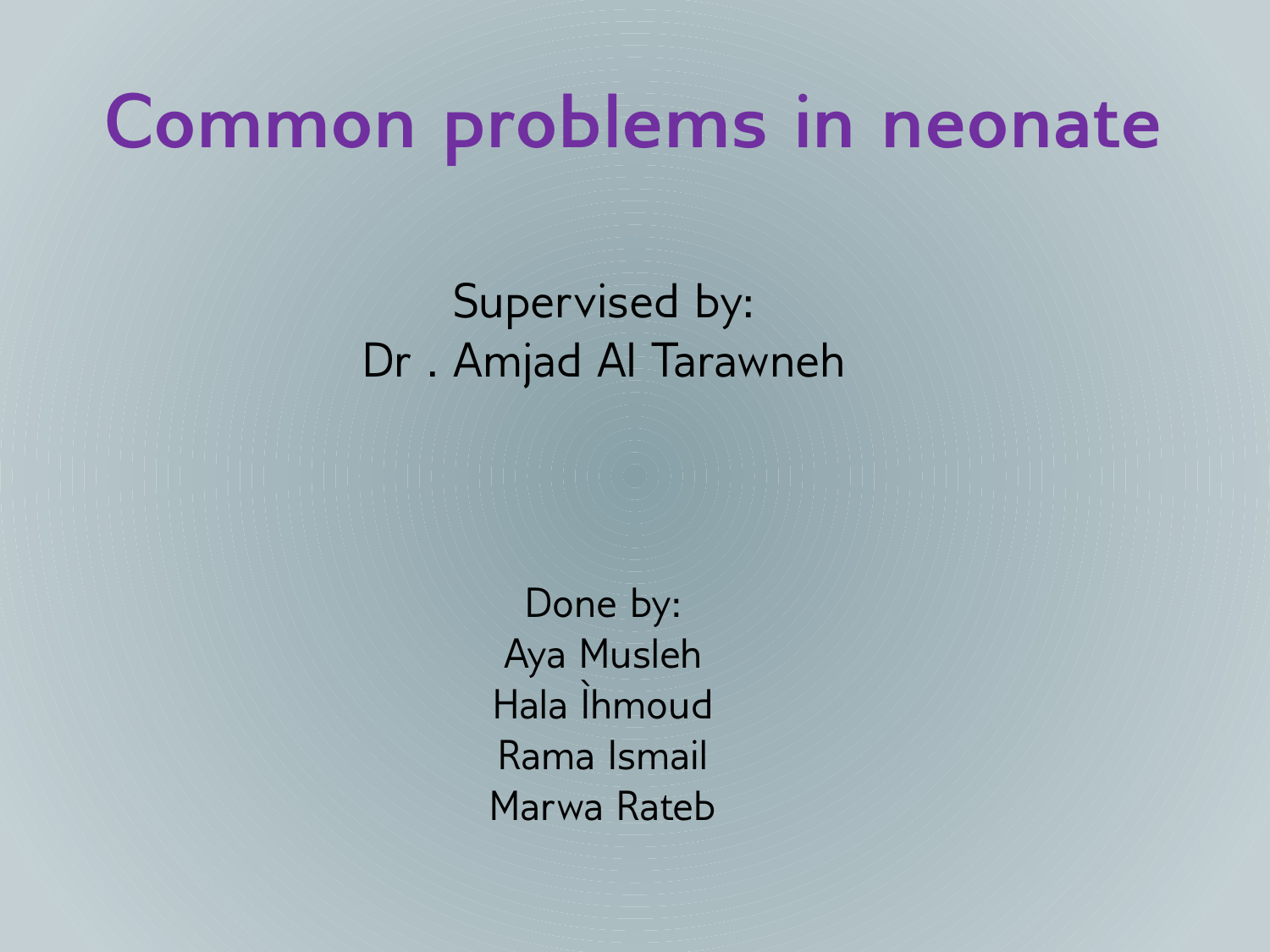

Common problems in neonate
Supervised by:
Dr . Amjad Al Tarawneh
Done by:
Aya Musleh
Hala Ìhmoud
Rama Ismail
Marwa Rateb